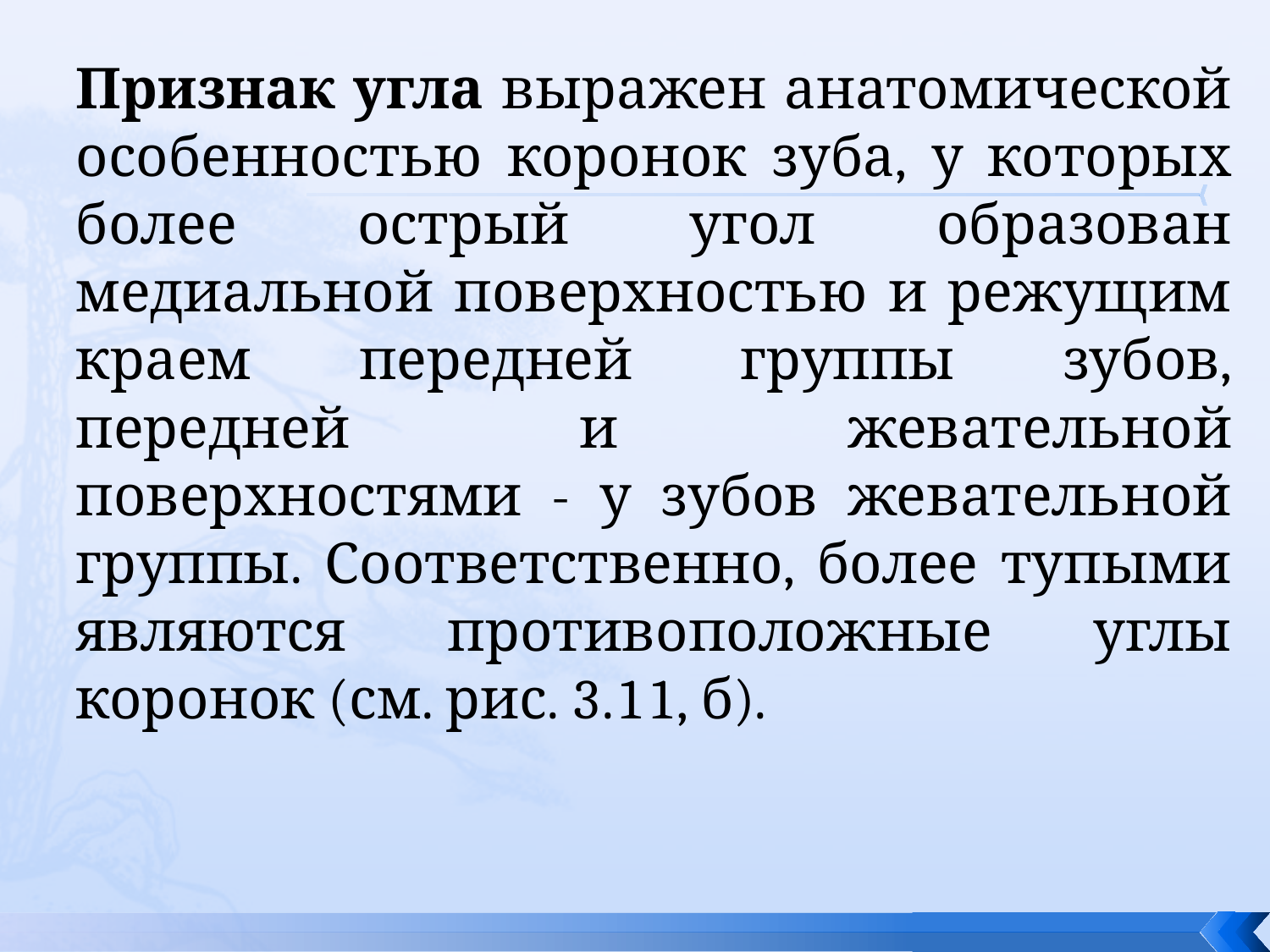

Признак угла выражен анатомической особенностью коронок зуба, у которых более острый угол образован медиальной поверхностью и режущим краем передней группы зубов, передней и жевательной поверхностями - у зубов жевательной группы. Соответственно, более тупыми являются противоположные углы коронок (см. рис. 3.11, б).